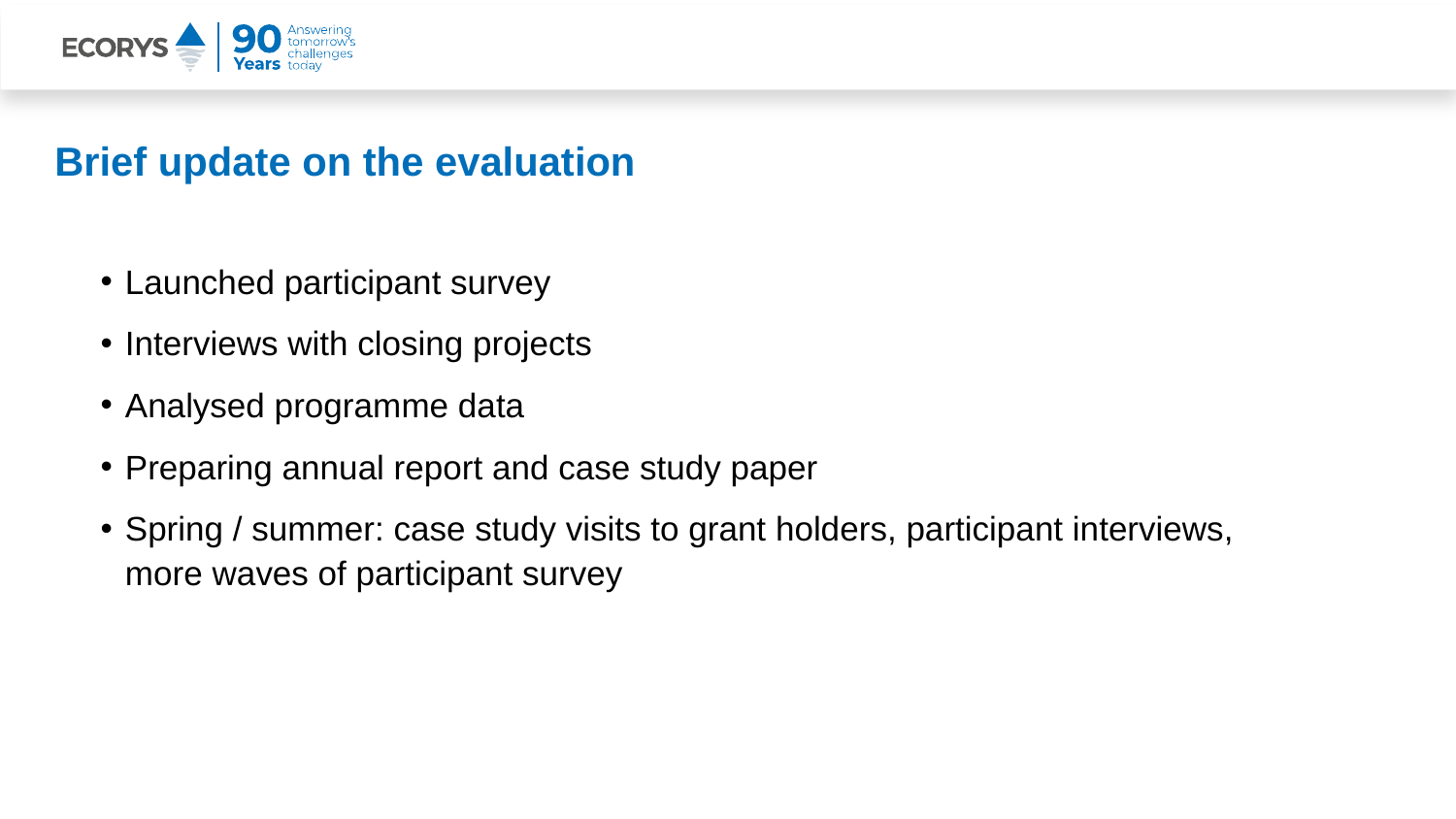

# Brief update on the evaluation
Launched participant survey
Interviews with closing projects
Analysed programme data
Preparing annual report and case study paper
Spring / summer: case study visits to grant holders, participant interviews, more waves of participant survey